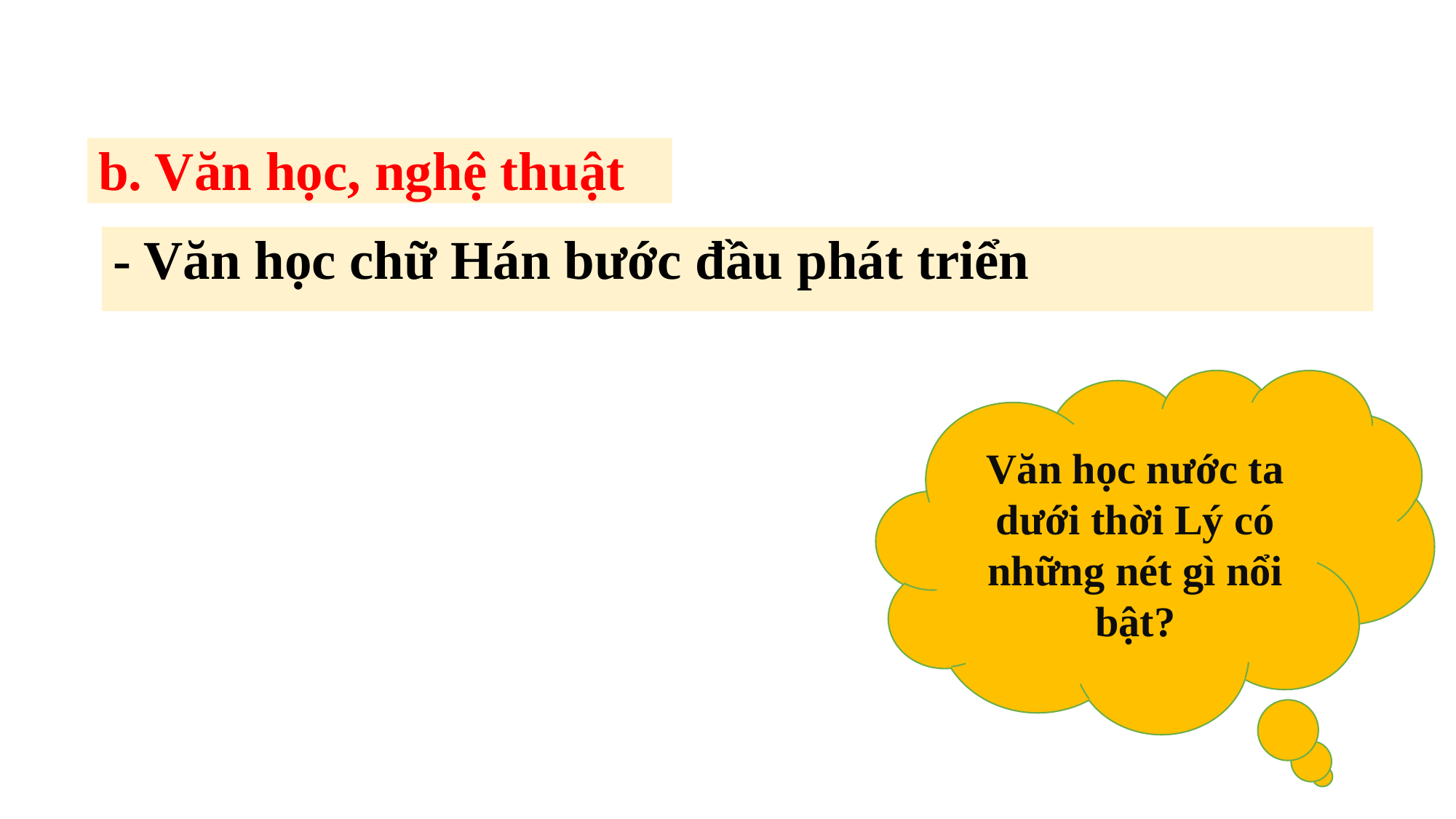

b. Văn học, nghệ thuật
- Văn học chữ Hán bước đầu phát triển
Văn học nước ta dưới thời Lý có những nét gì nổi bật?